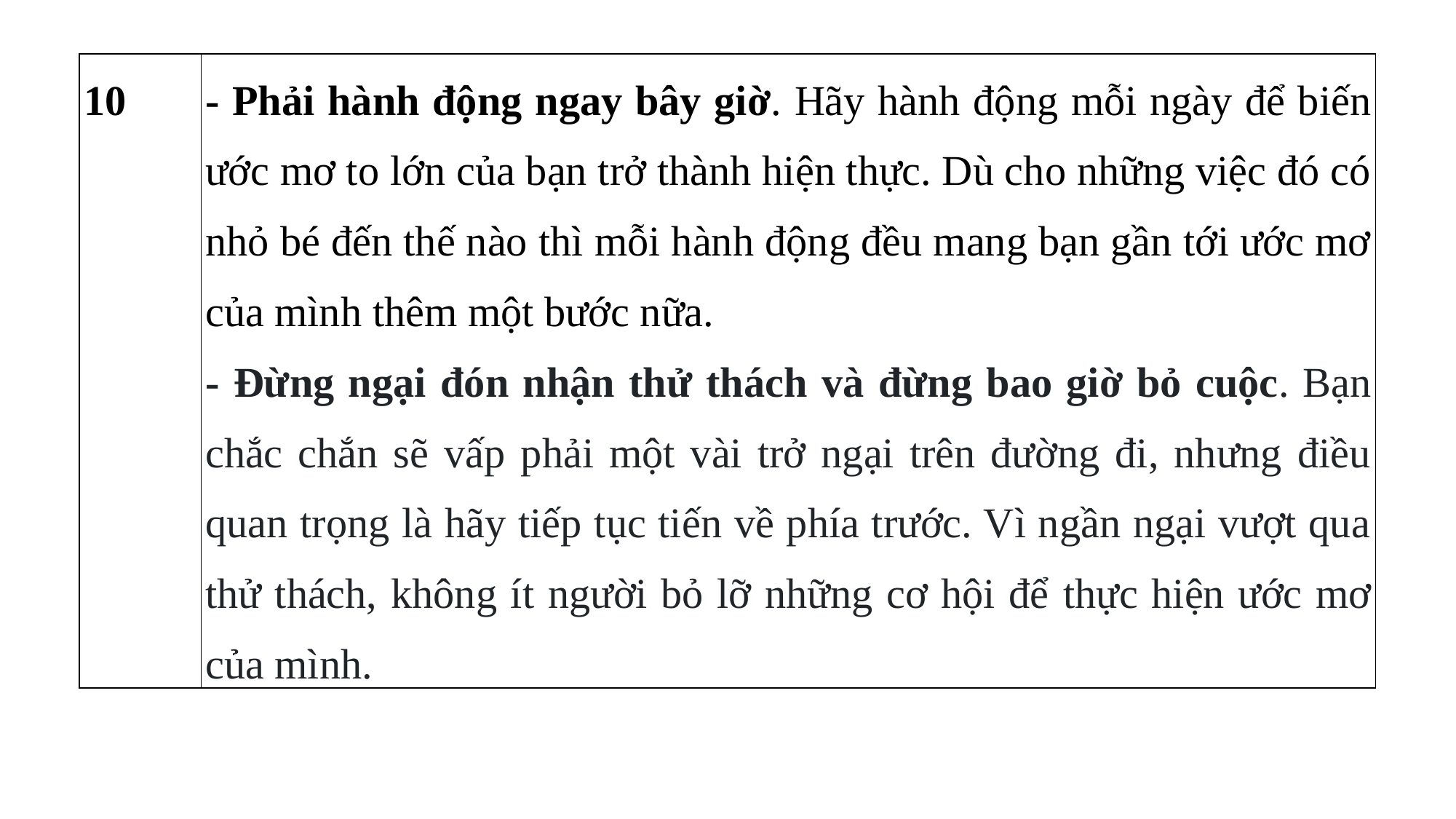

| 10 | - Phải hành động ngay bây giờ. Hãy hành động mỗi ngày để biến ước mơ to lớn của bạn trở thành hiện thực. Dù cho những việc đó có nhỏ bé đến thế nào thì mỗi hành động đều mang bạn gần tới ước mơ của mình thêm một bước nữa. - Đừng ngại đón nhận thử thách và đừng bao giờ bỏ cuộc. Bạn chắc chắn sẽ vấp phải một vài trở ngại trên đường đi, nhưng điều quan trọng là hãy tiếp tục tiến về phía trước. Vì ngần ngại vượt qua thử thách, không ít người bỏ lỡ những cơ hội để thực hiện ước mơ của mình. |
| --- | --- |